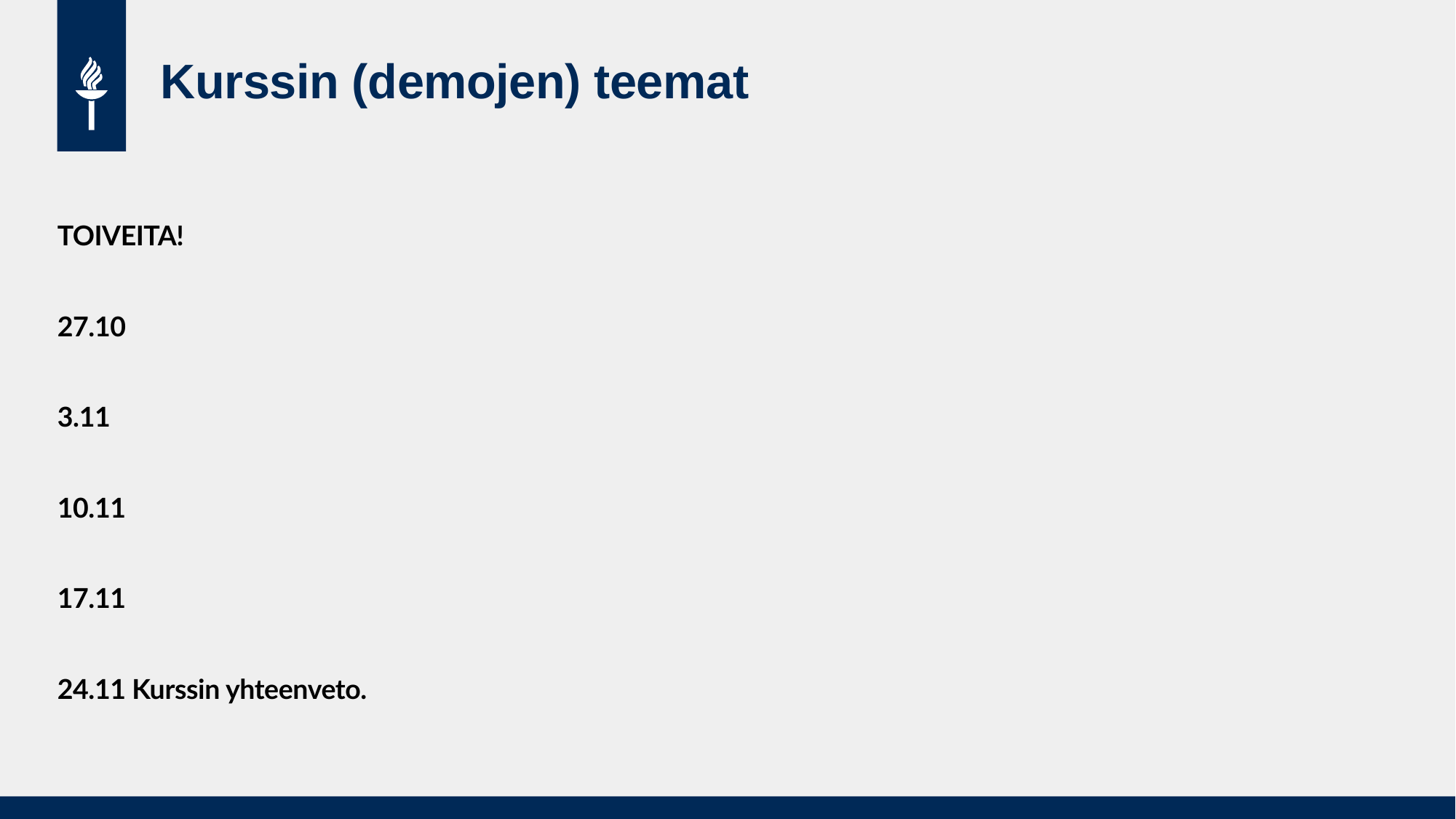

# Kurssin (demojen) teemat
TOIVEITA!

27.10

3.11

10.11

17.11

24.11 Kurssin yhteenveto.